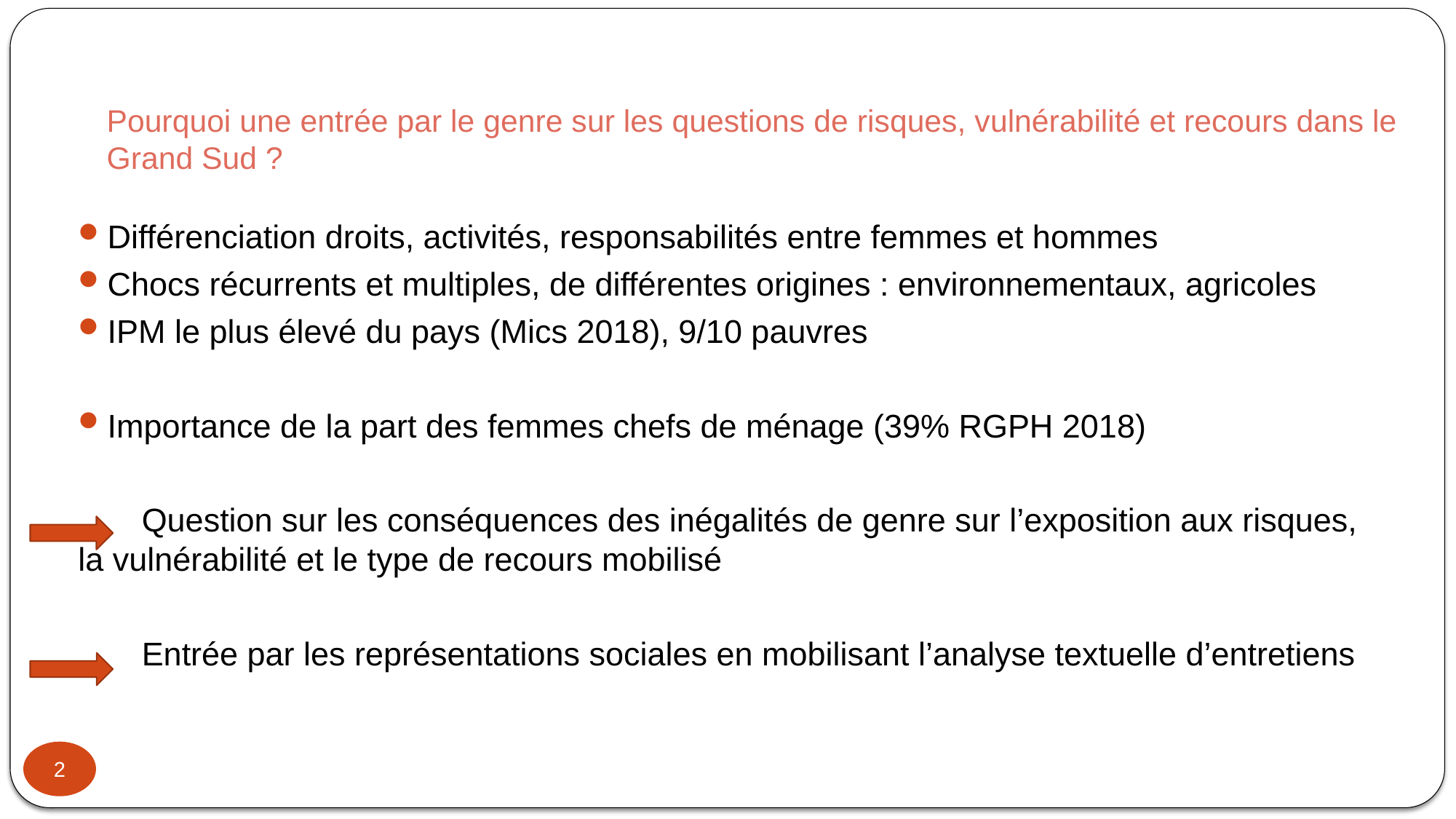

# Pourquoi une entrée par le genre sur les questions de risques, vulnérabilité et recours dans le Grand Sud ?

Différenciation droits, activités, responsabilités entre femmes et hommes
Chocs récurrents et multiples, de différentes origines : environnementaux, agricoles
IPM le plus élevé du pays (Mics 2018), 9/10 pauvres

Importance de la part des femmes chefs de ménage (39% RGPH 2018)

       Question sur les conséquences des inégalités de genre sur l’exposition aux risques, la vulnérabilité et le type de recours mobilisé

       Entrée par les représentations sociales en mobilisant l’analyse textuelle d’entretiens

2